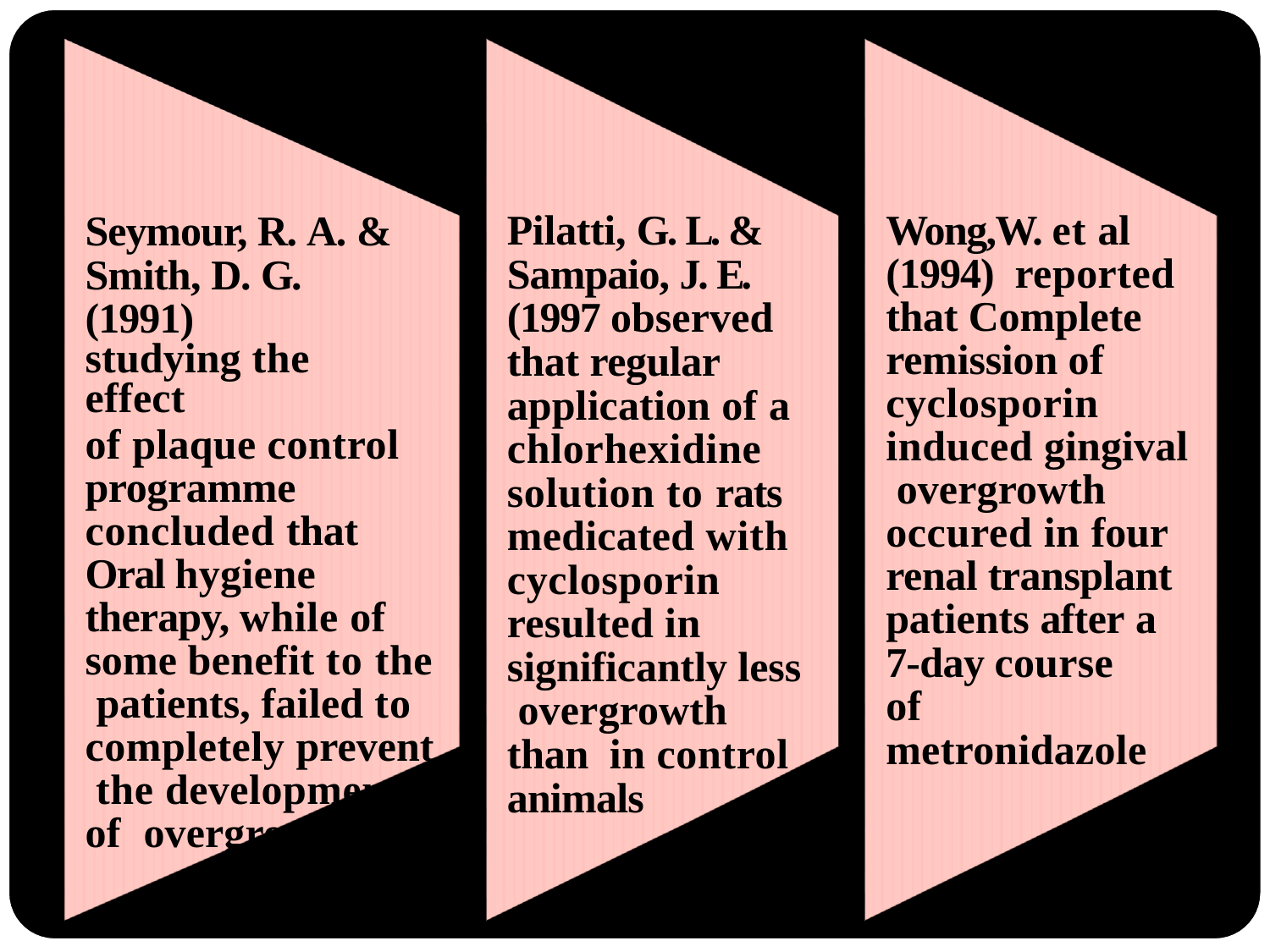

Seymour, R. A. &  Smith, D. G. (1991)
studying the effect
of plaque control  programme  concluded that  Oral hygiene  therapy, while of  some benefit to the  patients, failed to  completely prevent  the development of  overgrowth.
Pilatti, G. L. &  Sampaio, J. E.  (1997 observed  that regular  application of a  chlorhexidine  solution to rats  medicated with  cyclosporin  resulted in  significantly less  overgrowth than  in control  animals
Wong,W. et al  (1994)	reported  that Complete  remission of  cyclosporin  induced gingival  overgrowth  occured in four  renal transplant  patients after a
7-day course of  metronidazole